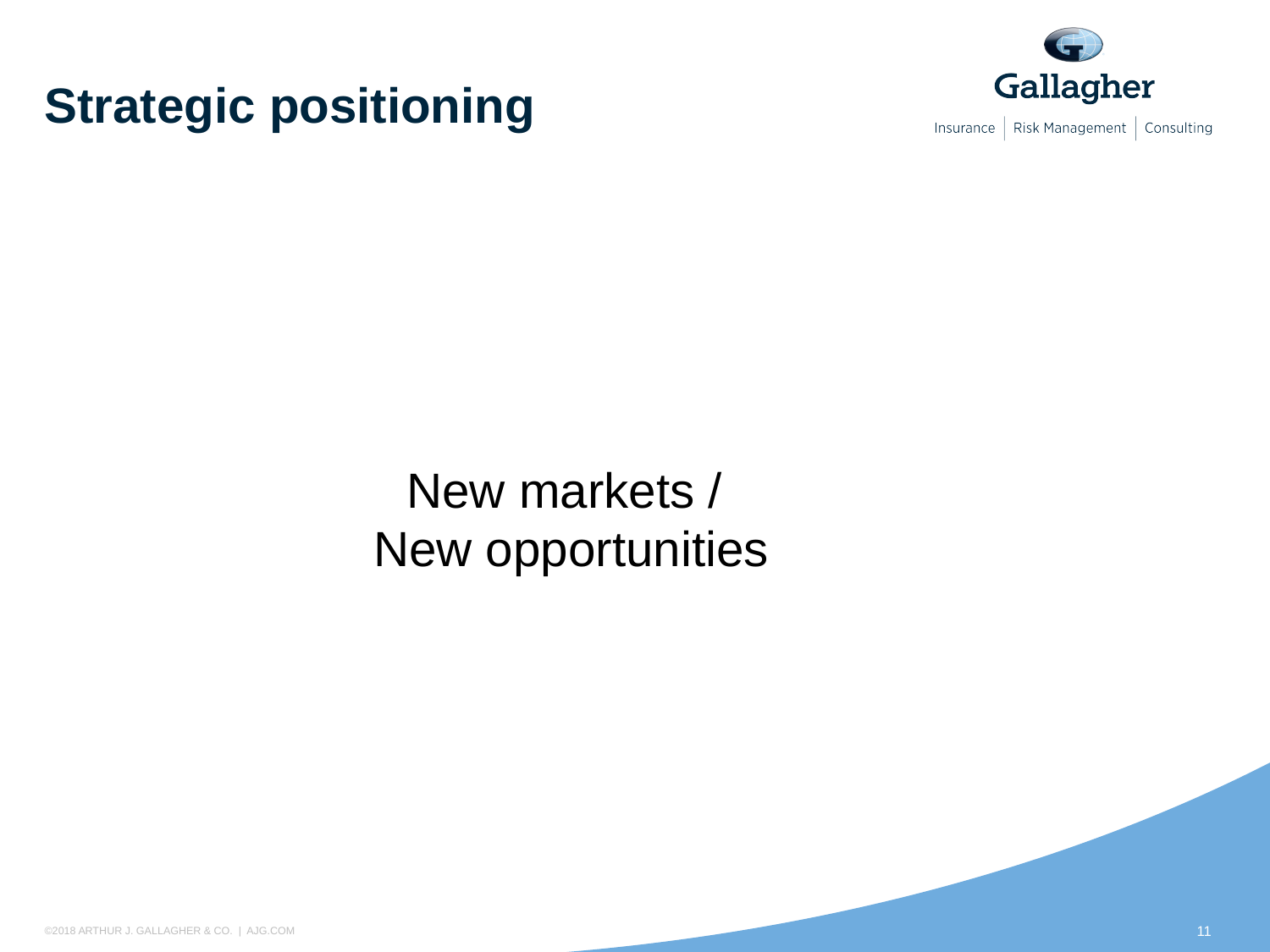

# Strategic positioning

New markets /
New opportunities